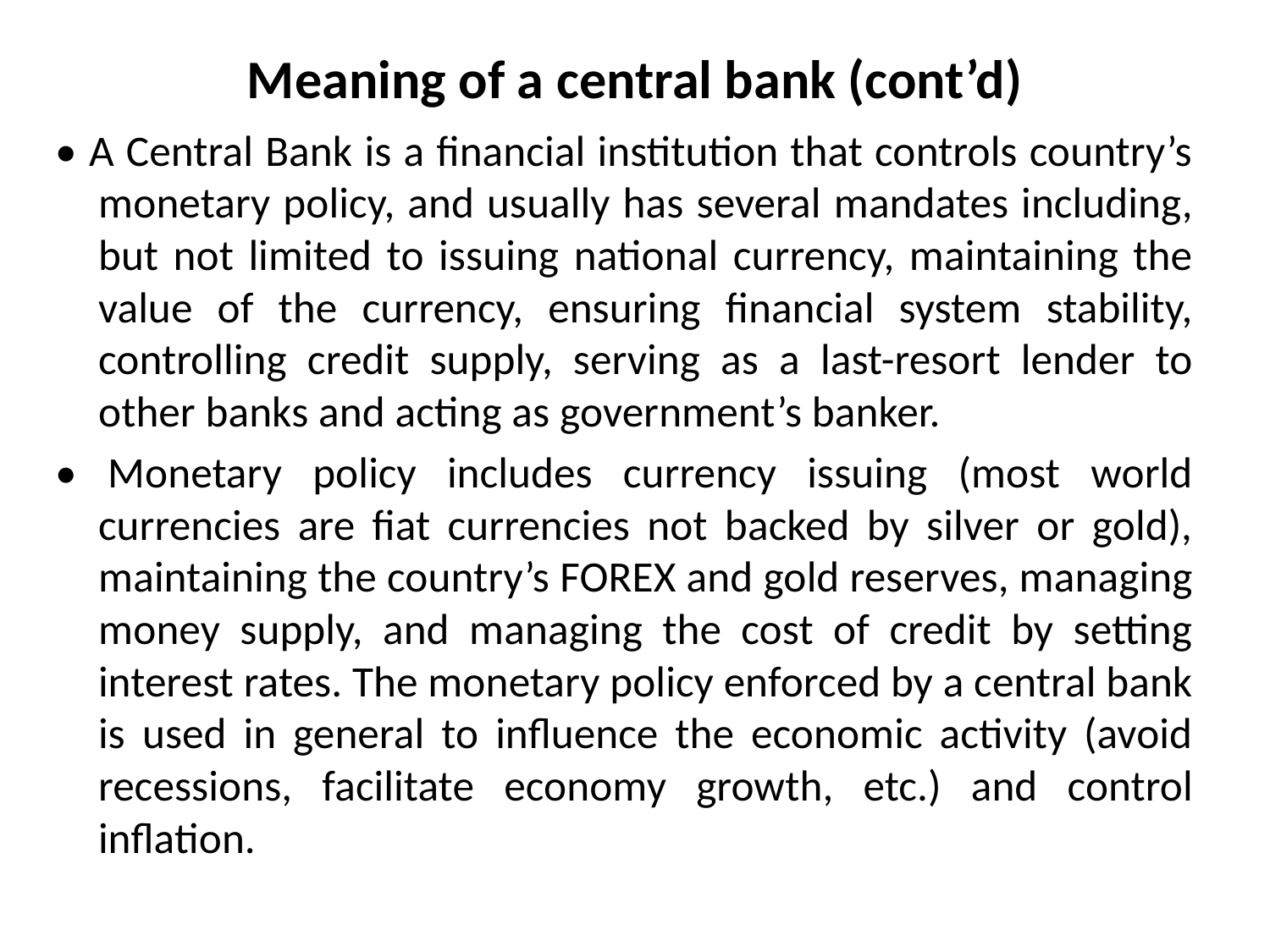

# Meaning of a central bank (cont’d)
• A Central Bank is a financial institution that controls country’s monetary policy, and usually has several mandates including, but not limited to issuing national currency, maintaining the value of the currency, ensuring financial system stability, controlling credit supply, serving as a last-resort lender to other banks and acting as government’s banker.
• Monetary policy includes currency issuing (most world currencies are fiat currencies not backed by silver or gold), maintaining the country’s FOREX and gold reserves, managing money supply, and managing the cost of credit by setting interest rates. The monetary policy enforced by a central bank is used in general to influence the economic activity (avoid recessions, facilitate economy growth, etc.) and control inflation.